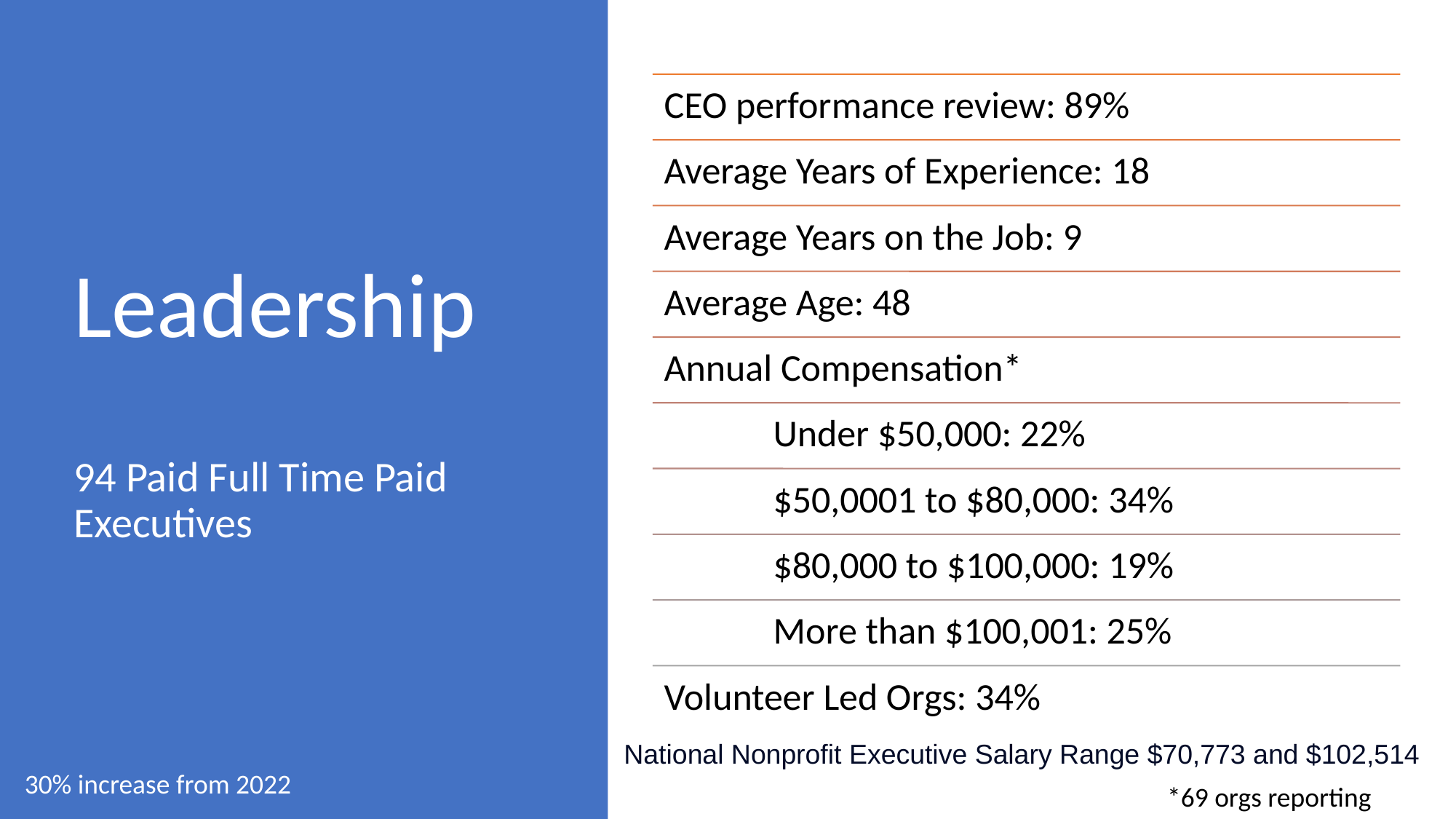

# Leadership 94 Paid Full Time Paid Executives
CEO performance review: 89%
Average Years of Experience: 18
Average Years on the Job: 9
Average Age: 48
Annual Compensation*
	Under $50,000: 22%
	$50,0001 to $80,000: 34%
	$80,000 to $100,000: 19%
	More than $100,001: 25%
Volunteer Led Orgs: 34%
National Nonprofit Executive Salary Range $70,773 and $102,514
30% increase from 2022
*69 orgs reporting